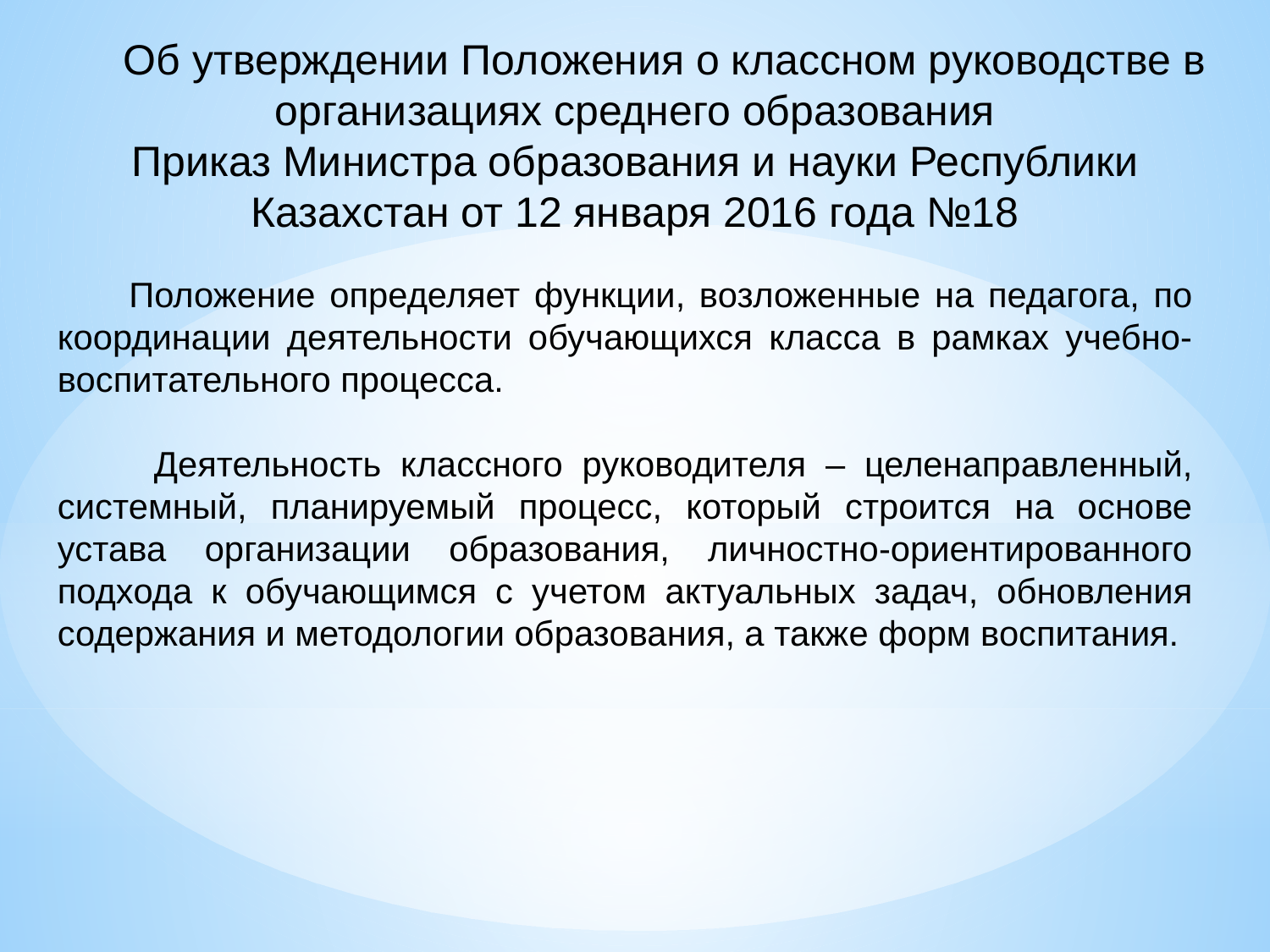

Об утверждении Положения о классном руководстве в организациях среднего образования
Приказ Министра образования и науки Республики Казахстан от 12 января 2016 года №18
     Положение определяет функции, возложенные на педагога, по координации деятельности обучающихся класса в рамках учебно-воспитательного процесса.

     Деятельность классного руководителя – целенаправленный, системный, планируемый процесс, который строится на основе устава организации образования, личностно-ориентированного подхода к обучающимся с учетом актуальных задач, обновления содержания и методологии образования, а также форм воспитания.